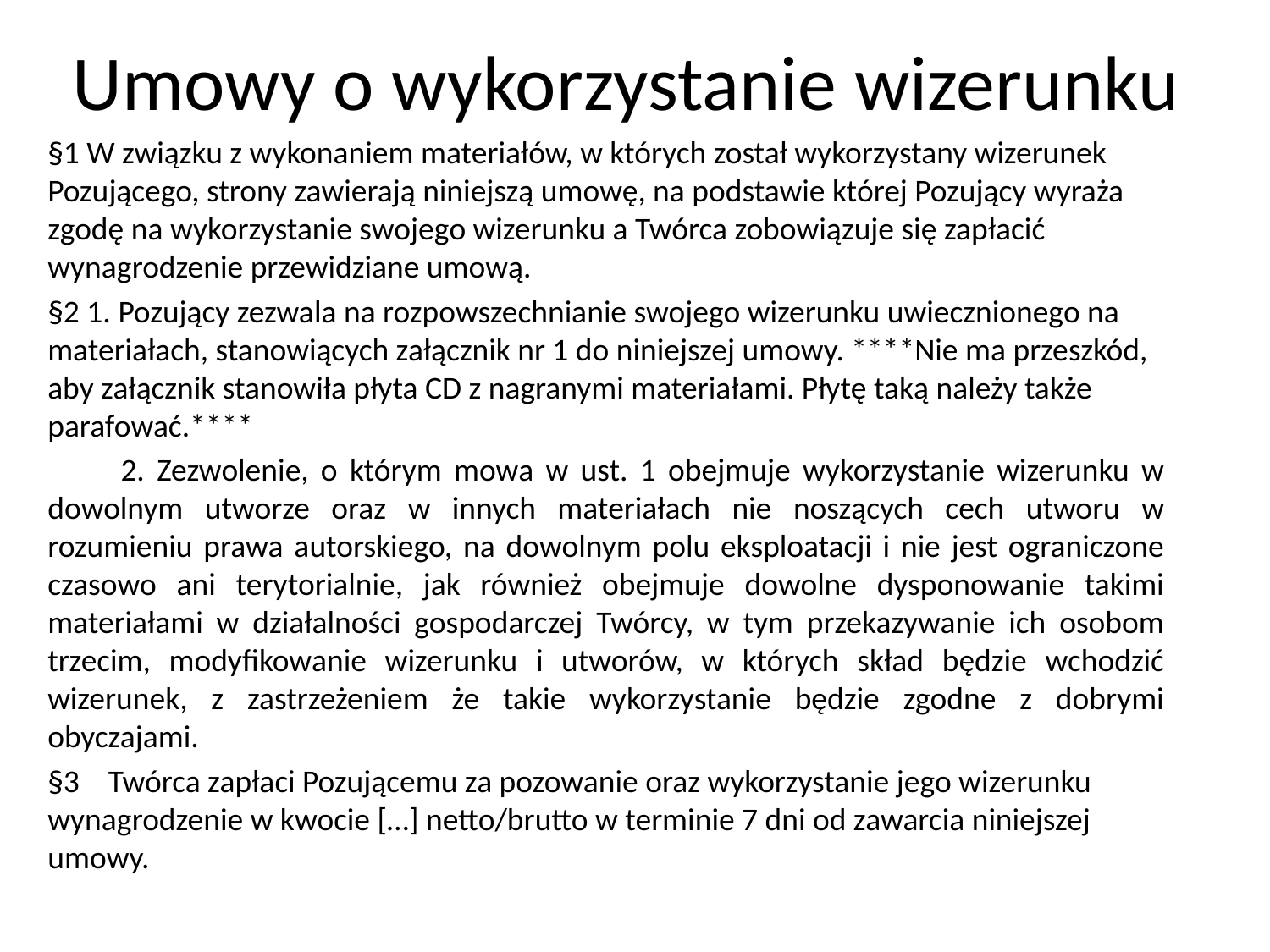

# Umowy o wykorzystanie wizerunku
§1 W związku z wykonaniem materiałów, w których został wykorzystany wizerunek Pozującego, strony zawierają niniejszą umowę, na podstawie której Pozujący wyraża zgodę na wykorzystanie swojego wizerunku a Twórca zobowiązuje się zapłacić wynagrodzenie przewidziane umową.
§2 1. Pozujący zezwala na rozpowszechnianie swojego wizerunku uwiecznionego na materiałach, stanowiących załącznik nr 1 do niniejszej umowy. ****Nie ma przeszkód, aby załącznik stanowiła płyta CD z nagranymi materiałami. Płytę taką należy także parafować.****
      2. Zezwolenie, o którym mowa w ust. 1 obejmuje wykorzystanie wizerunku w dowolnym utworze oraz w innych materiałach nie noszących cech utworu w rozumieniu prawa autorskiego, na dowolnym polu eksploatacji i nie jest ograniczone czasowo ani terytorialnie, jak również obejmuje dowolne dysponowanie takimi materiałami w działalności gospodarczej Twórcy, w tym przekazywanie ich osobom trzecim, modyfikowanie wizerunku i utworów, w których skład będzie wchodzić wizerunek, z zastrzeżeniem że takie wykorzystanie będzie zgodne z dobrymi obyczajami.
§3    Twórca zapłaci Pozującemu za pozowanie oraz wykorzystanie jego wizerunku wynagrodzenie w kwocie […] netto/brutto w terminie 7 dni od zawarcia niniejszej umowy.